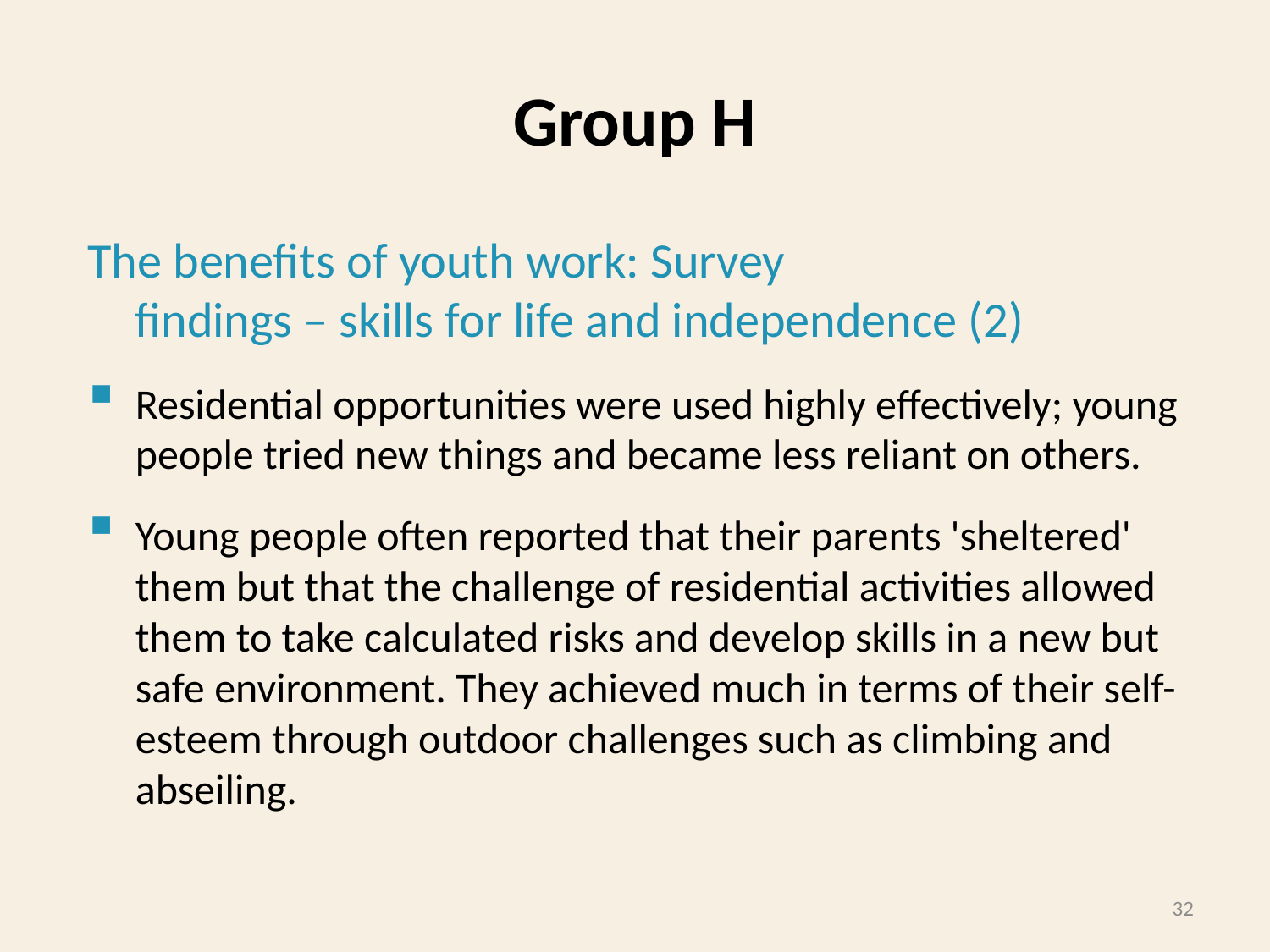

# Group H
The benefits of youth work: Survey
findings – skills for life and independence (2)
Residential opportunities were used highly effectively; young people tried new things and became less reliant on others.
Young people often reported that their parents 'sheltered' them but that the challenge of residential activities allowed them to take calculated risks and develop skills in a new but safe environment. They achieved much in terms of their self-esteem through outdoor challenges such as climbing and abseiling.

32